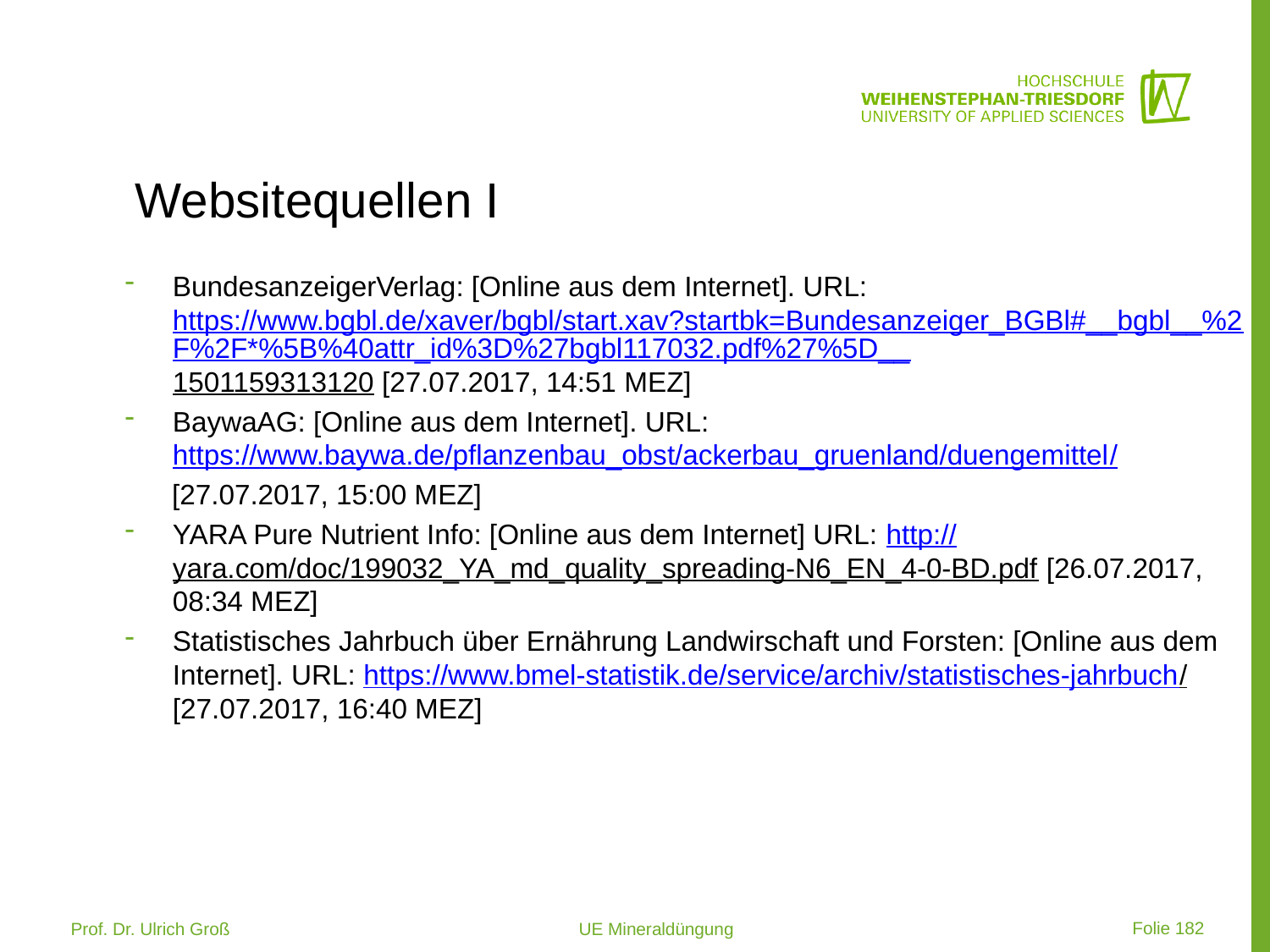

# Websitequellen I
BundesanzeigerVerlag: [Online aus dem Internet]. URL: https://www.bgbl.de/xaver/bgbl/start.xav?startbk=Bundesanzeiger_BGBl#__bgbl__%2F%2F*%5B%40attr_id%3D%27bgbl117032.pdf%27%5D__1501159313120 [27.07.2017, 14:51 MEZ]
BaywaAG: [Online aus dem Internet]. URL: https://www.baywa.de/pflanzenbau_obst/ackerbau_gruenland/duengemittel/
      [27.07.2017, 15:00 MEZ]
YARA Pure Nutrient Info: [Online aus dem Internet] URL: http://yara.com/doc/199032_YA_md_quality_spreading-N6_EN_4-0-BD.pdf [26.07.2017, 08:34 MEZ]
Statistisches Jahrbuch über Ernährung Landwirschaft und Forsten: [Online aus dem Internet]. URL: https://www.bmel-statistik.de/service/archiv/statistisches-jahrbuch/ [27.07.2017, 16:40 MEZ]

 Folie 182
Prof. Dr. Ulrich Groß 			UE Mineraldüngung